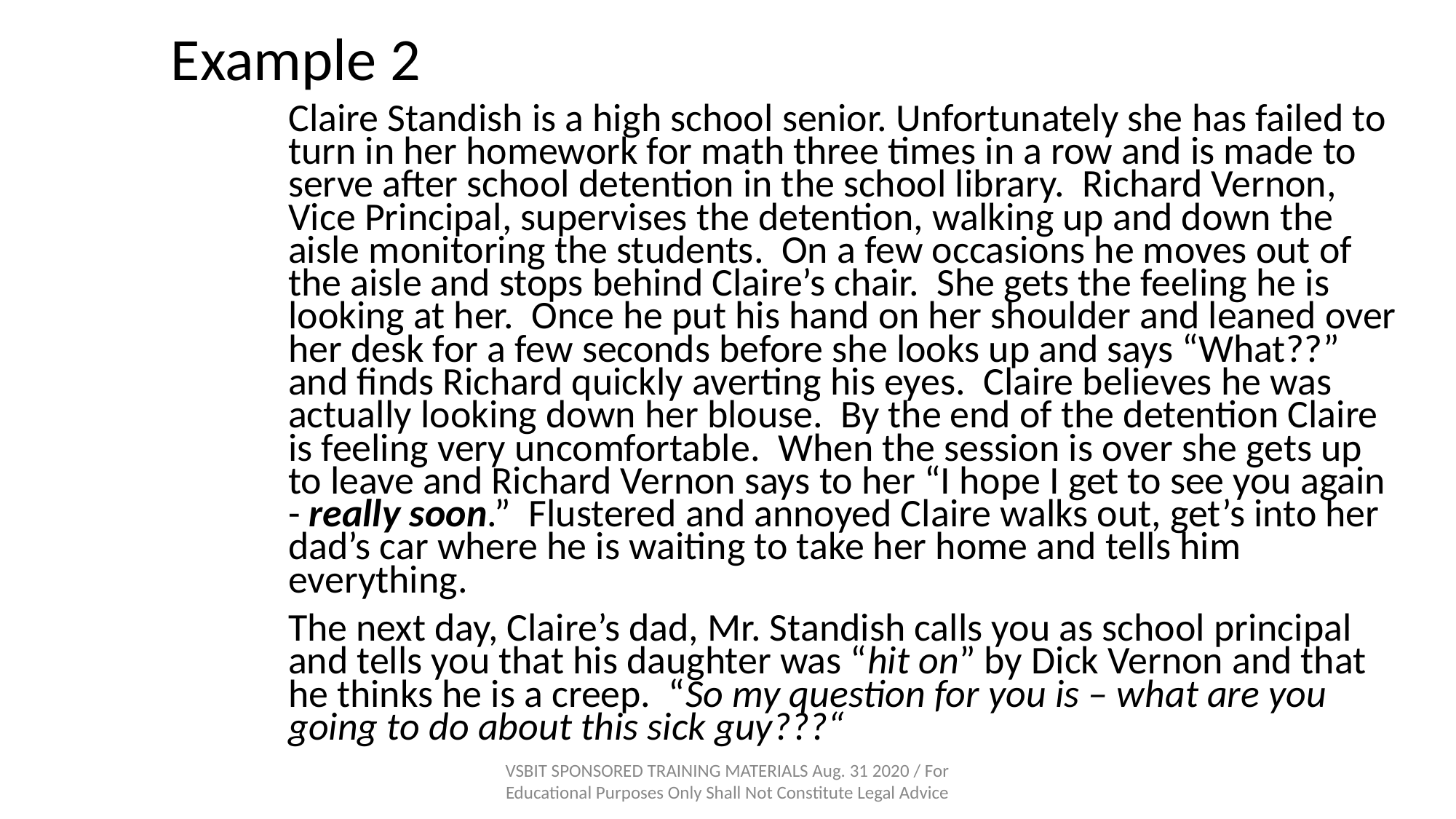

# Example 2
Claire Standish is a high school senior. Unfortunately she has failed to turn in her homework for math three times in a row and is made to serve after school detention in the school library.  Richard Vernon, Vice Principal, supervises the detention, walking up and down the aisle monitoring the students.  On a few occasions he moves out of the aisle and stops behind Claire’s chair.  She gets the feeling he is looking at her.  Once he put his hand on her shoulder and leaned over her desk for a few seconds before she looks up and says “What??” and finds Richard quickly averting his eyes.  Claire believes he was actually looking down her blouse.  By the end of the detention Claire is feeling very uncomfortable.  When the session is over she gets up to leave and Richard Vernon says to her “I hope I get to see you again - really soon.”  Flustered and annoyed Claire walks out, get’s into her dad’s car where he is waiting to take her home and tells him everything.
The next day, Claire’s dad, Mr. Standish calls you as school principal and tells you that his daughter was “hit on” by Dick Vernon and that he thinks he is a creep.  “So my question for you is – what are you going to do about this sick guy???“

VSBIT SPONSORED TRAINING MATERIALS Aug. 31 2020 / For Educational Purposes Only Shall Not Constitute Legal Advice